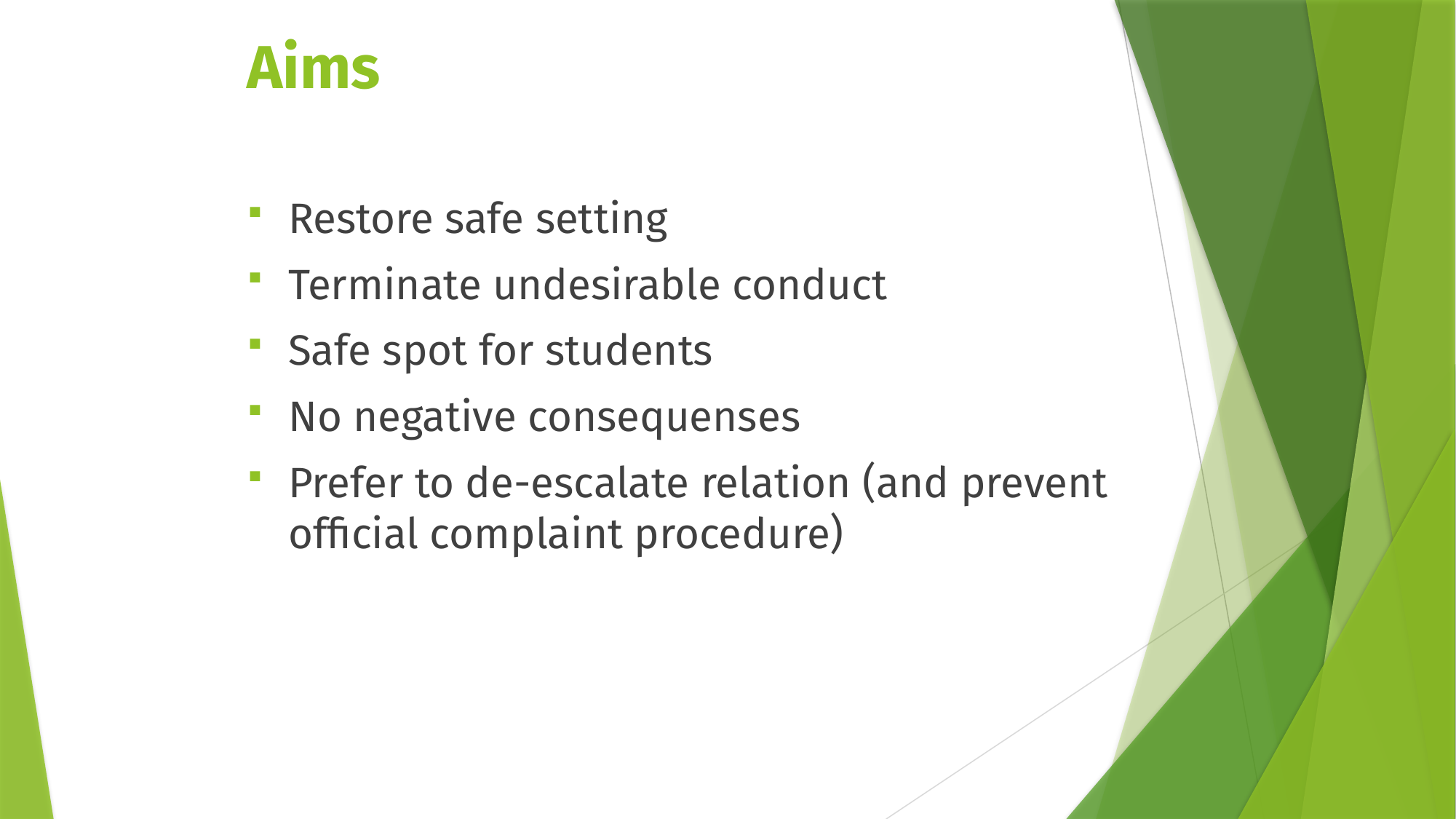

# Aims
Restore safe setting
Terminate undesirable conduct
Safe spot for students
No negative consequenses
Prefer to de-escalate relation (and prevent official complaint procedure)